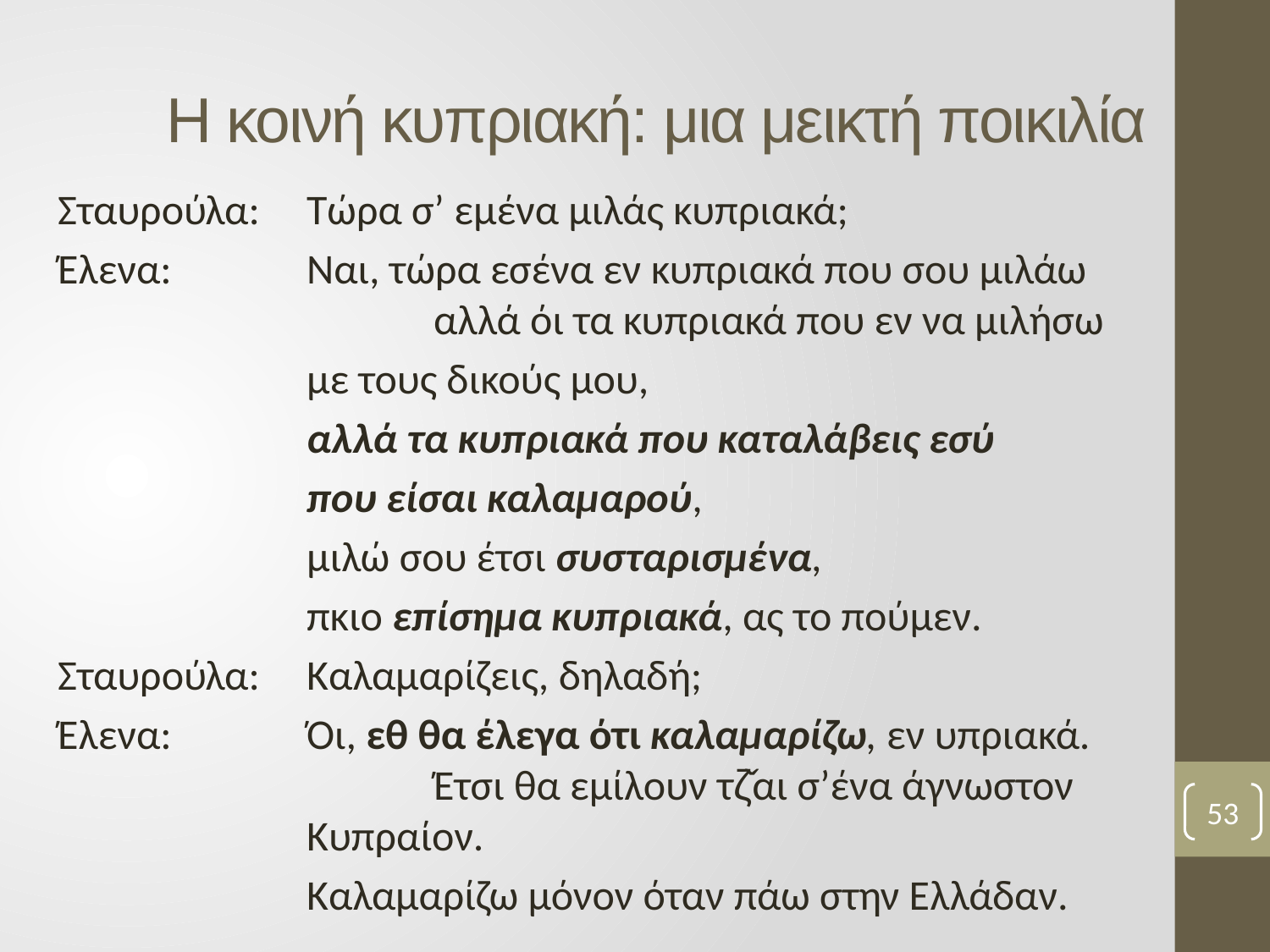

# Η κοινή κυπριακή: μια μεικτή ποικιλία
Σταυρούλα:	Τώρα σ’ εμένα μιλάς κυπριακά;
Έλενα:	Ναι, τώρα εσένα εν κυπριακά που σου μιλάω	αλλά όι τα κυπριακά που εν να μιλήσω
	με τους δικούς μου,
	αλλά τα κυπριακά που καταλάβεις εσύ
	που είσαι καλαμαρού,
	μιλώ σου έτσι συσταρισμένα,
	πκιο επίσημα κυπριακά, ας το πούμεν.
Σταυρούλα:	Καλαμαρίζεις, δηλαδή;
Έλενα: 	Όι, εθ θα έλεγα ότι καλαμαρίζω, εν υπριακά.	Έτσι θα εμίλουν τζ̌αι σ’ένα άγνωστον Κυπραίον.
	Καλαμαρίζω μόνον όταν πάω στην Ελλάδαν.

53